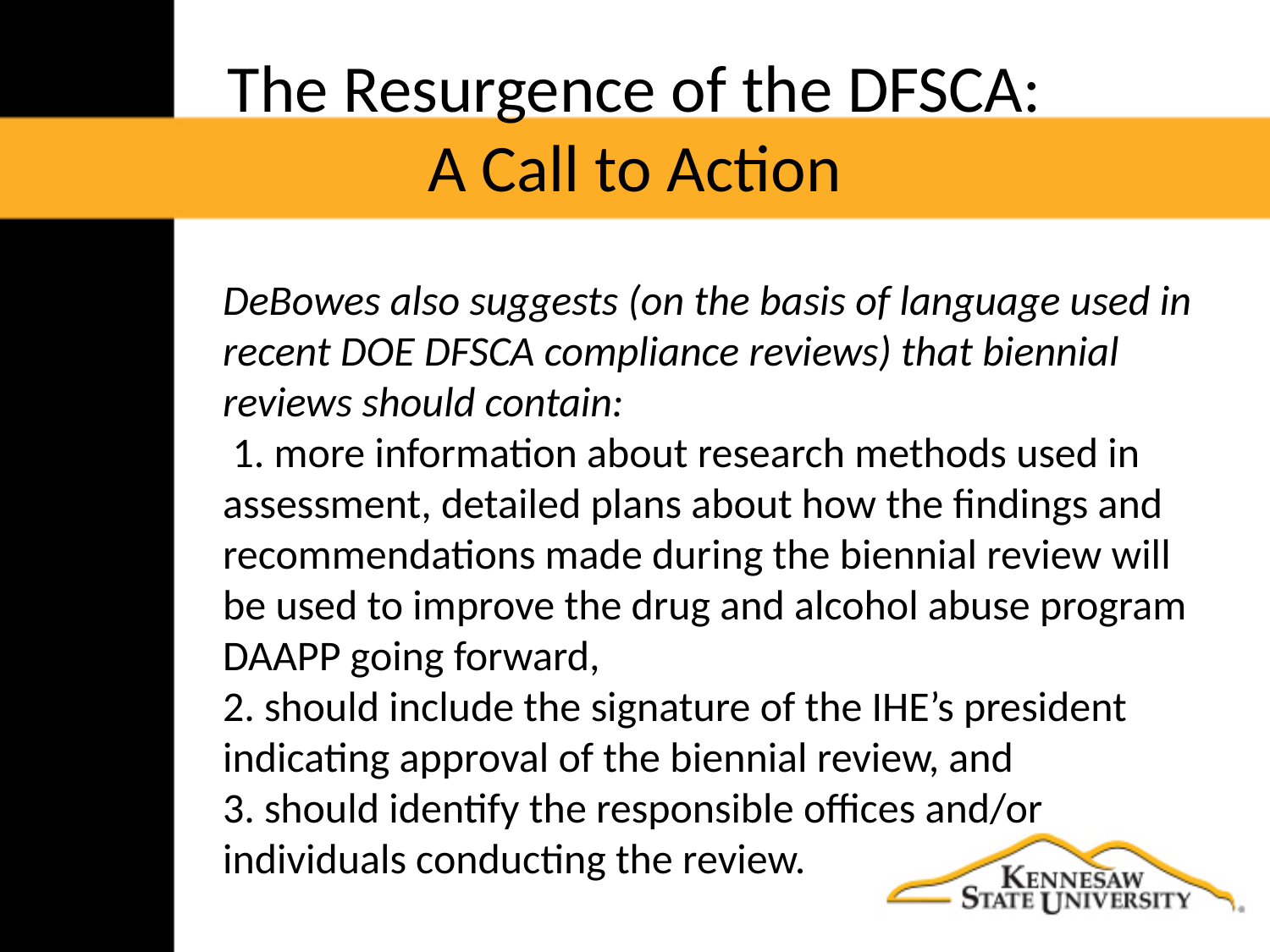

# The Resurgence of the DFSCA: A Call to Action
DeBowes also suggests (on the basis of language used in recent DOE DFSCA compliance reviews) that biennial reviews should contain:
 1. more information about research methods used in assessment, detailed plans about how the findings and recommendations made during the biennial review will be used to improve the drug and alcohol abuse program DAAPP going forward,
2. should include the signature of the IHE’s president indicating approval of the biennial review, and
3. should identify the responsible offices and/or individuals conducting the review.